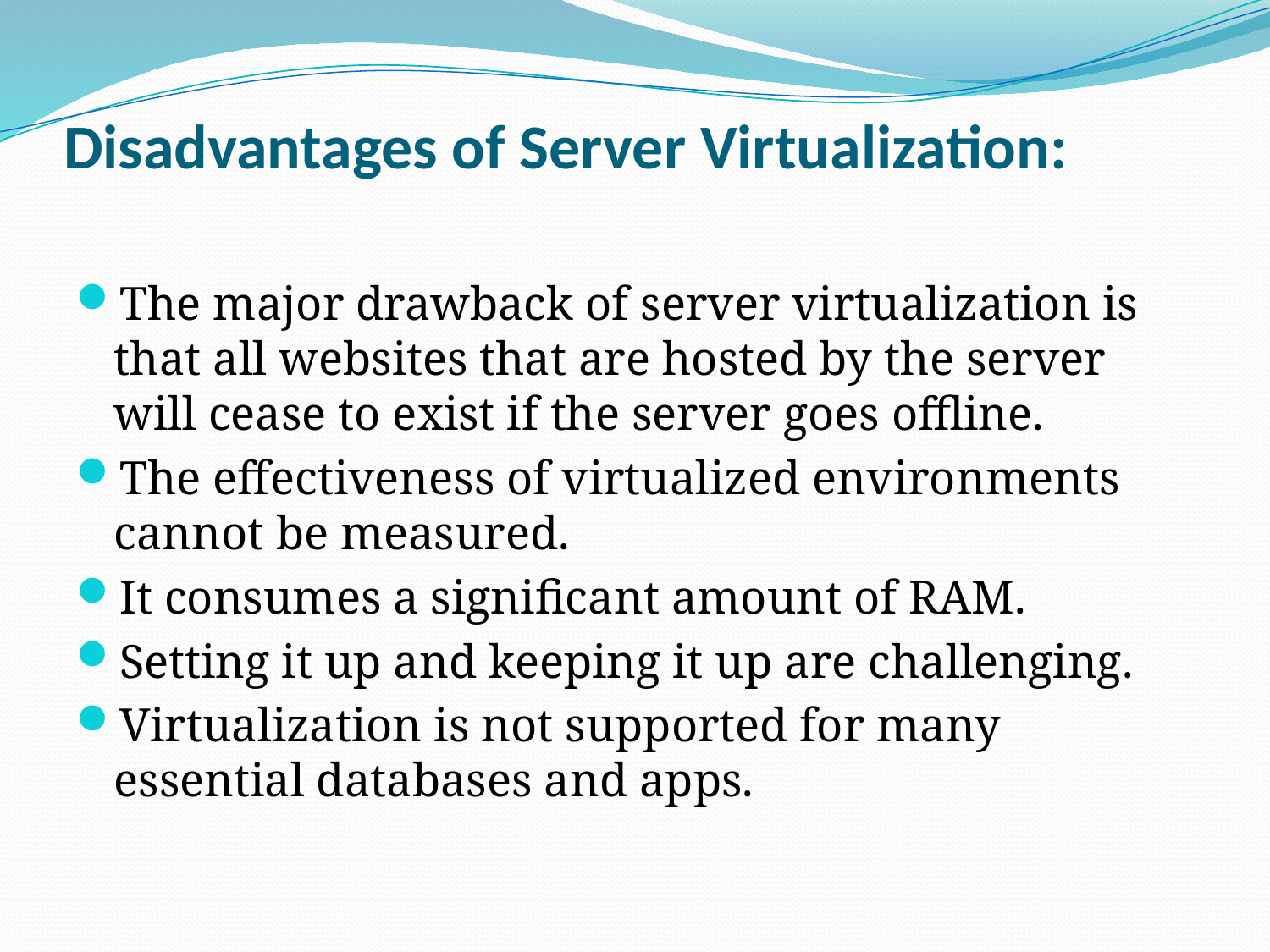

# Disadvantages of Server Virtualization:
The major drawback of server virtualization is that all websites that are hosted by the server will cease to exist if the server goes offline.
The effectiveness of virtualized environments cannot be measured.
It consumes a significant amount of RAM.
Setting it up and keeping it up are challenging.
Virtualization is not supported for many essential databases and apps.